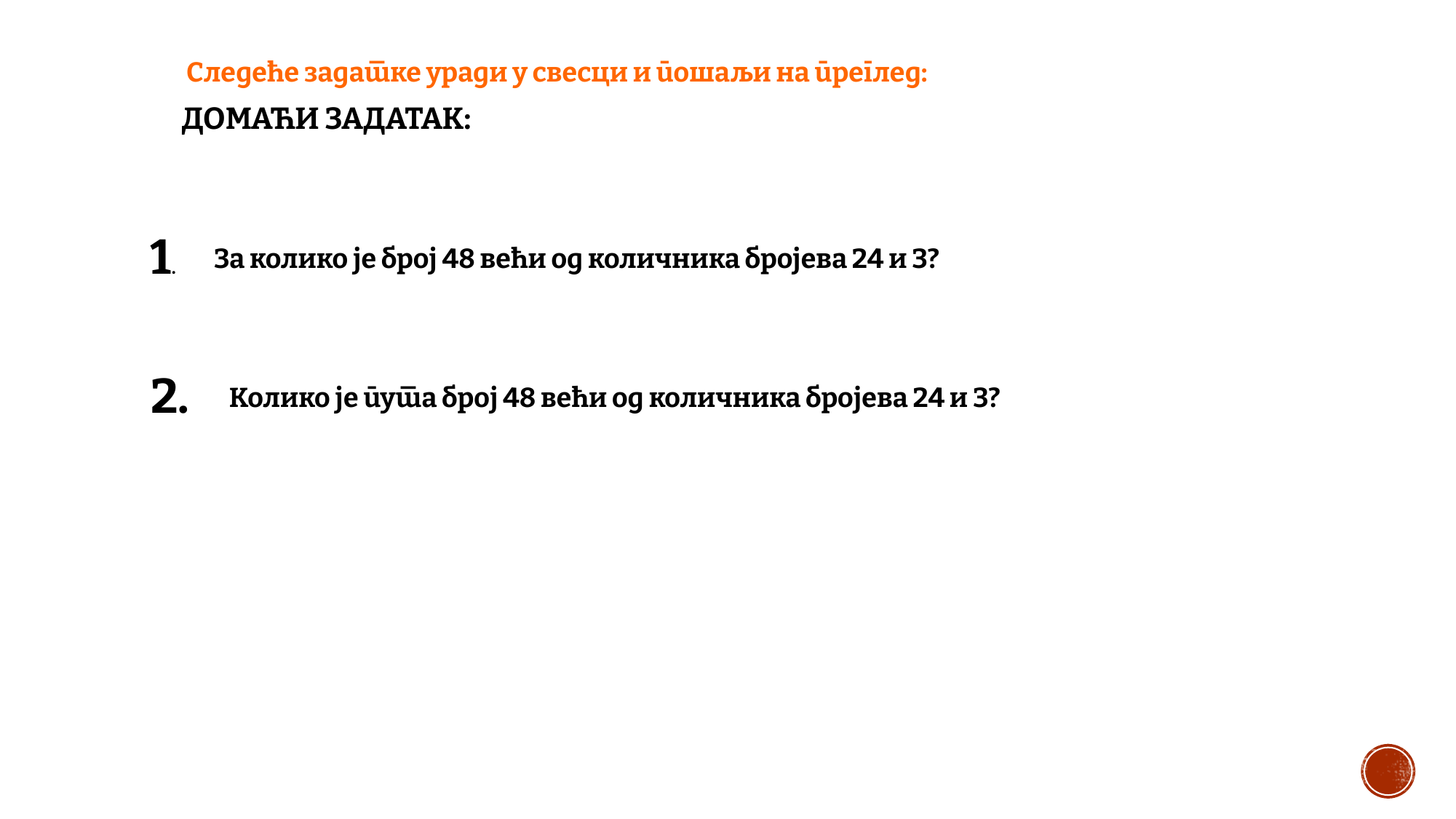

Следеће задатке уради у свесци и пошаљи на преглед:
ДОМАЋИ ЗАДАТАК:
1.
За колико је број 48 већи од количника бројева 24 и 3?
2.
Колико је пута број 48 већи од количника бројева 24 и 3?